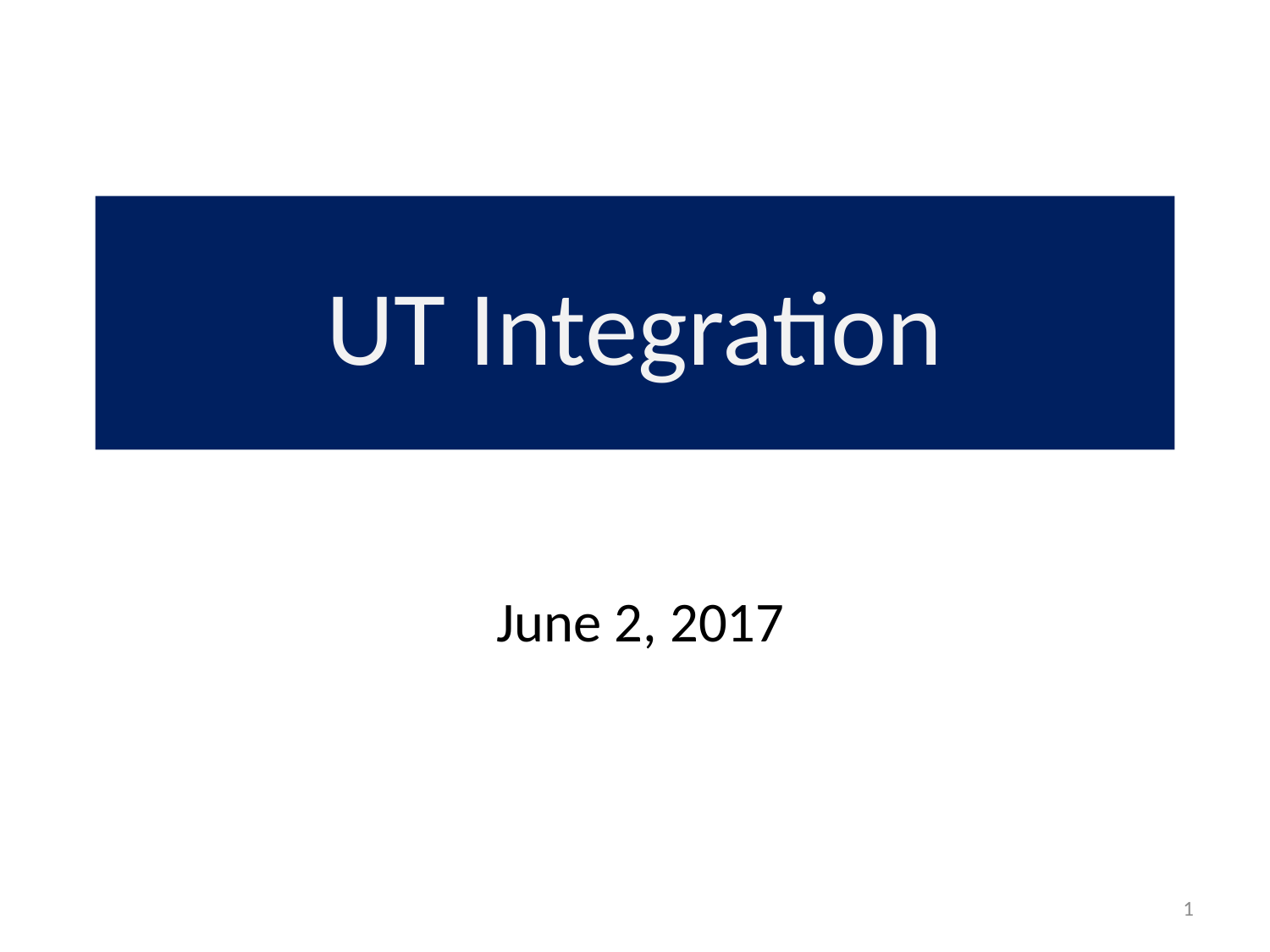

# UT Integration
June 2, 2017

1